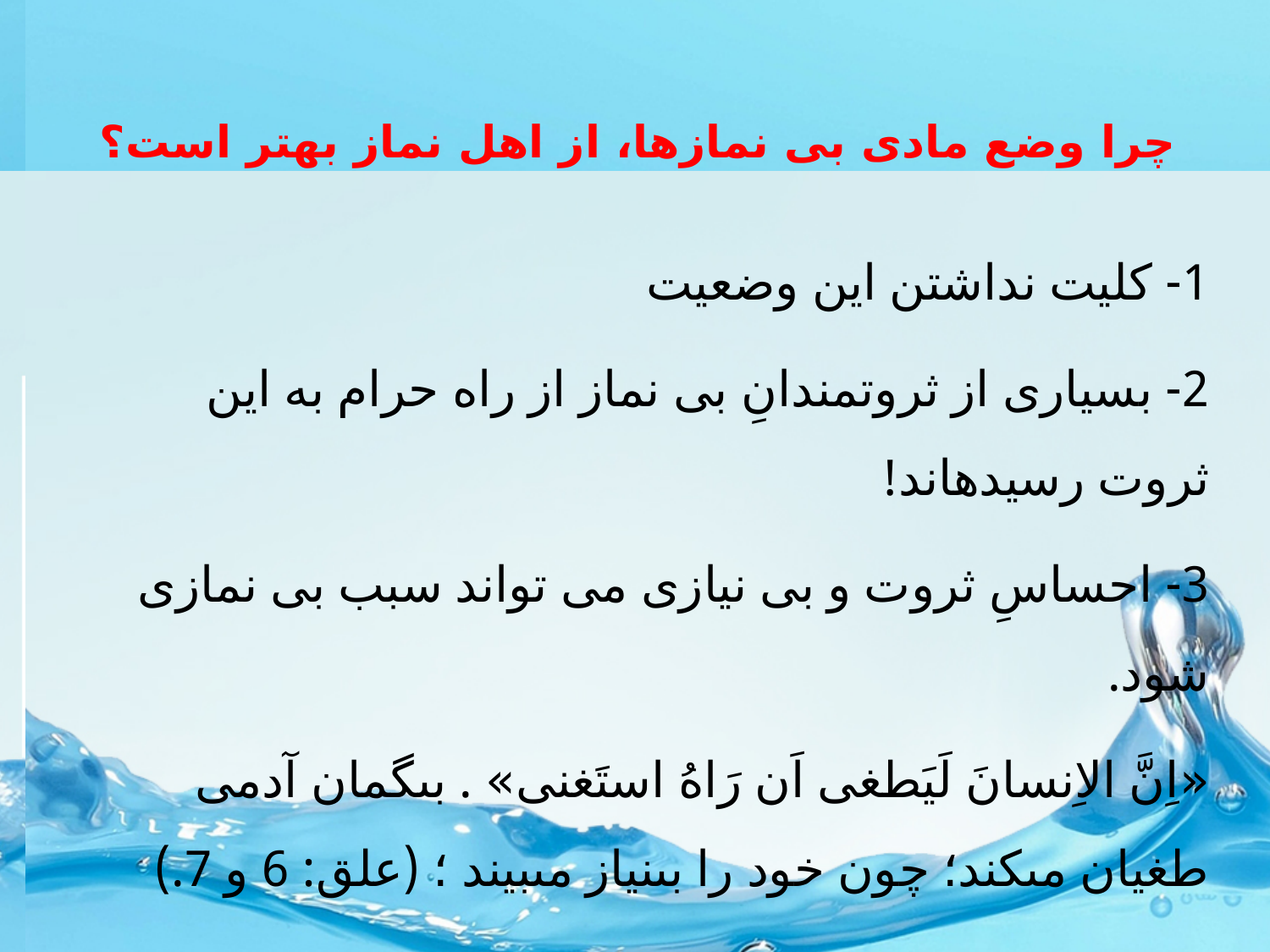

# چرا وضع مادی بی نمازها، از اهل نماز بهتر است؟
1- کلیت نداشتن این وضعیت
2- بسیاری از ثروتمندانِ بی نماز از راه حرام به این ثروت رسیده‏اند!
3- احساسِ ثروت و بی نیازی می تواند سبب بی نمازی شود.
«اِنَّ الاِنسانَ لَیَطغی اَن رَاهُ استَغنی» . بى‏گمان آدمى طغیان مى‏كند؛ چون خود را بى‏نیاز مى‏بیند ؛ (علق: 6 و 7.)